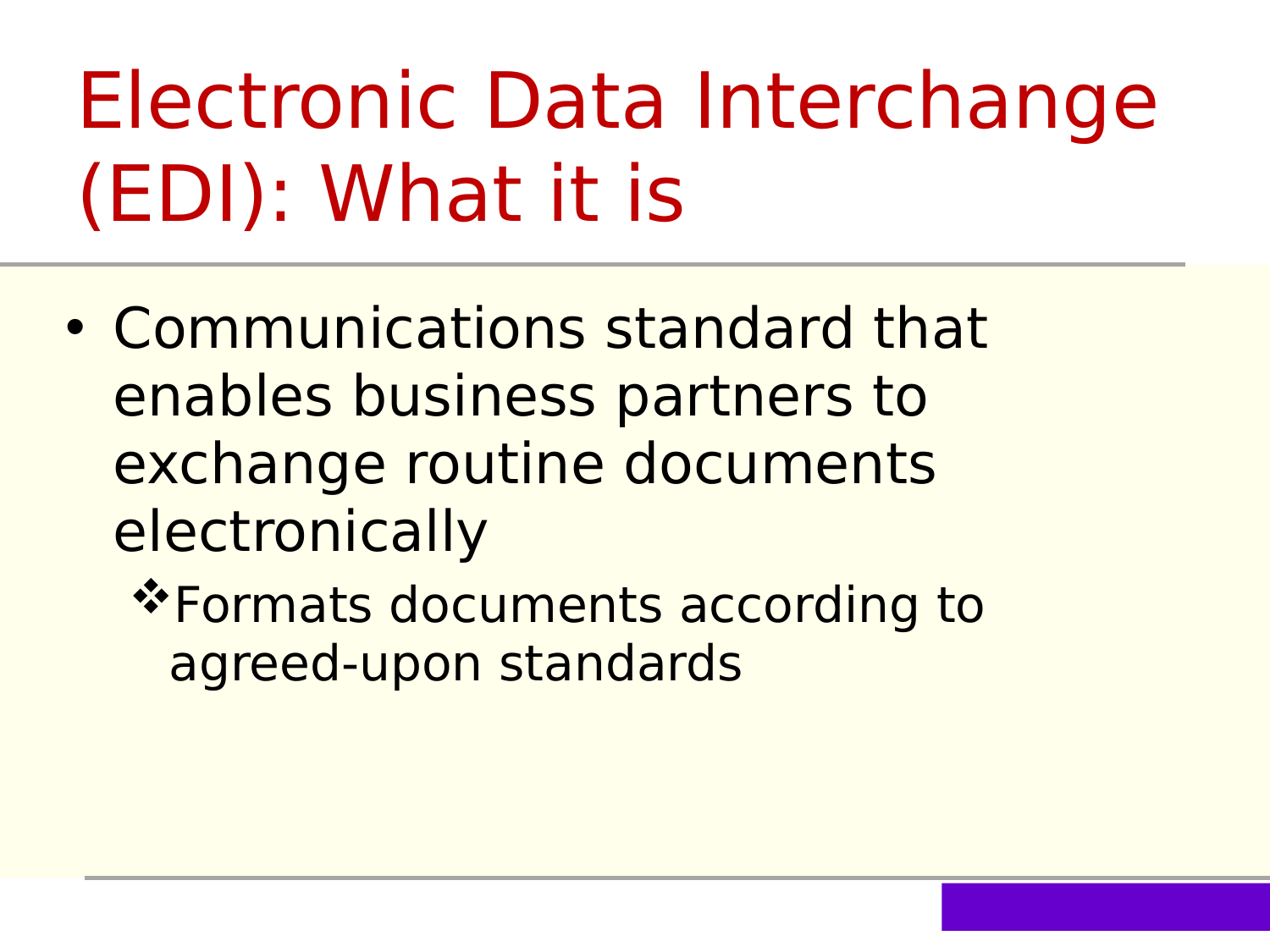

Electronic Data Interchange (EDI): What it is
Communications standard that enables business partners to exchange routine documents electronically
Formats documents according to agreed-upon standards